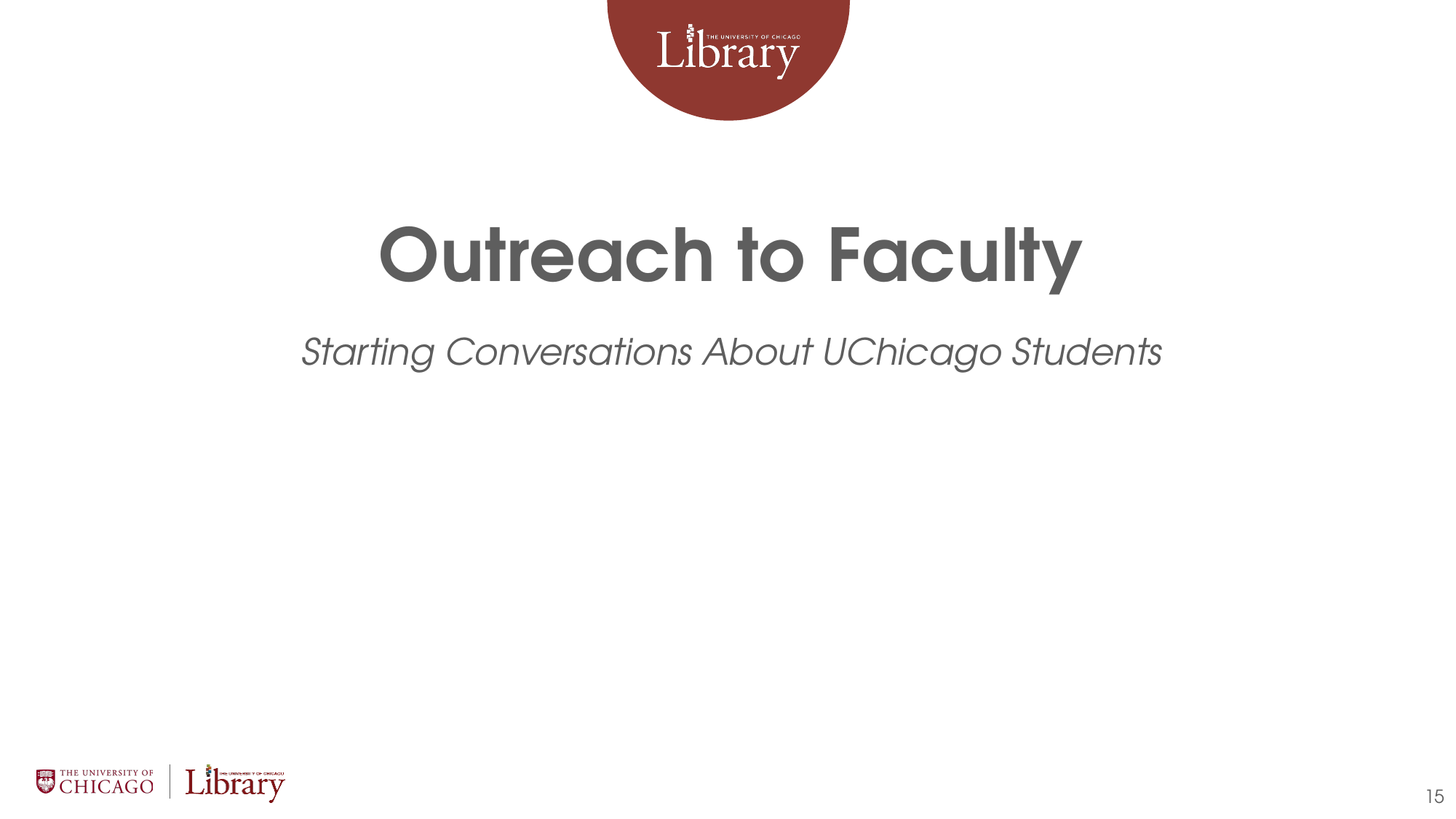

# Outreach to Faculty
Starting Conversations About UChicago Students
15